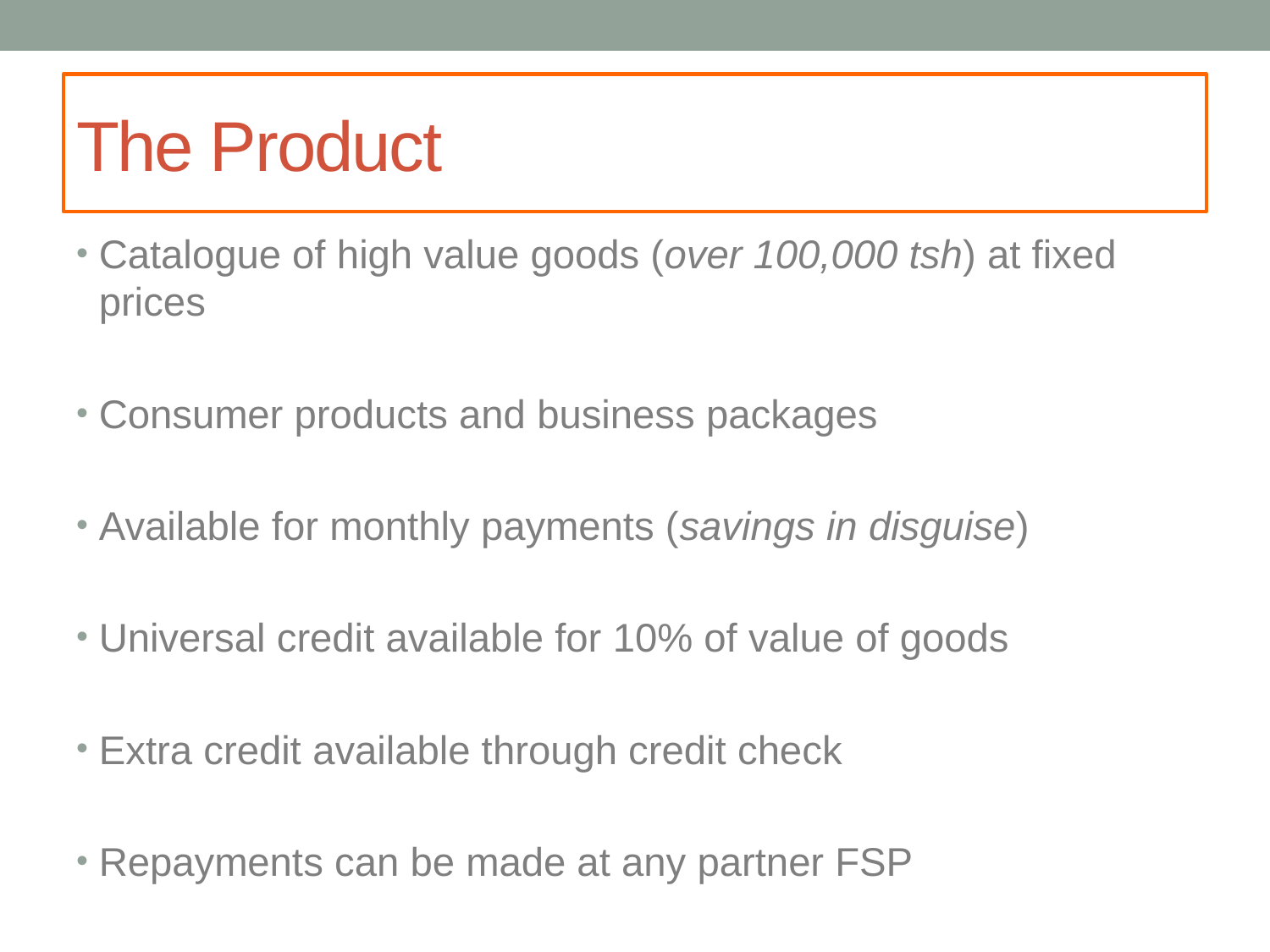

# The Product
Catalogue of high value goods (over 100,000 tsh) at fixed prices

Consumer products and business packages

Available for monthly payments (savings in disguise)

Universal credit available for 10% of value of goods

Extra credit available through credit check

Repayments can be made at any partner FSP